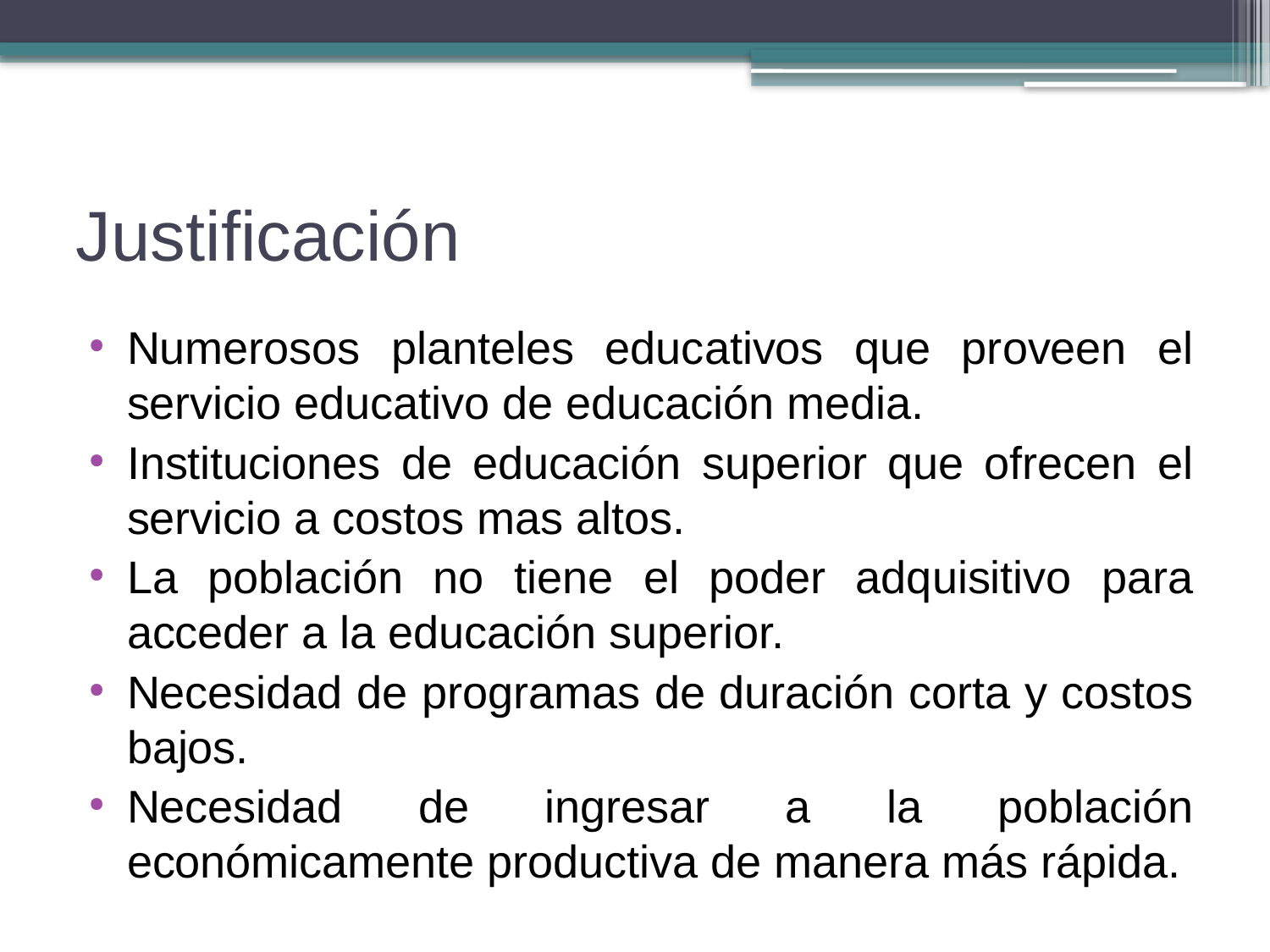

# Justificación
Numerosos planteles educativos que proveen el servicio educativo de educación media.
Instituciones de educación superior que ofrecen el servicio a costos mas altos.
La población no tiene el poder adquisitivo para acceder a la educación superior.
Necesidad de programas de duración corta y costos bajos.
Necesidad de ingresar a la población económicamente productiva de manera más rápida.